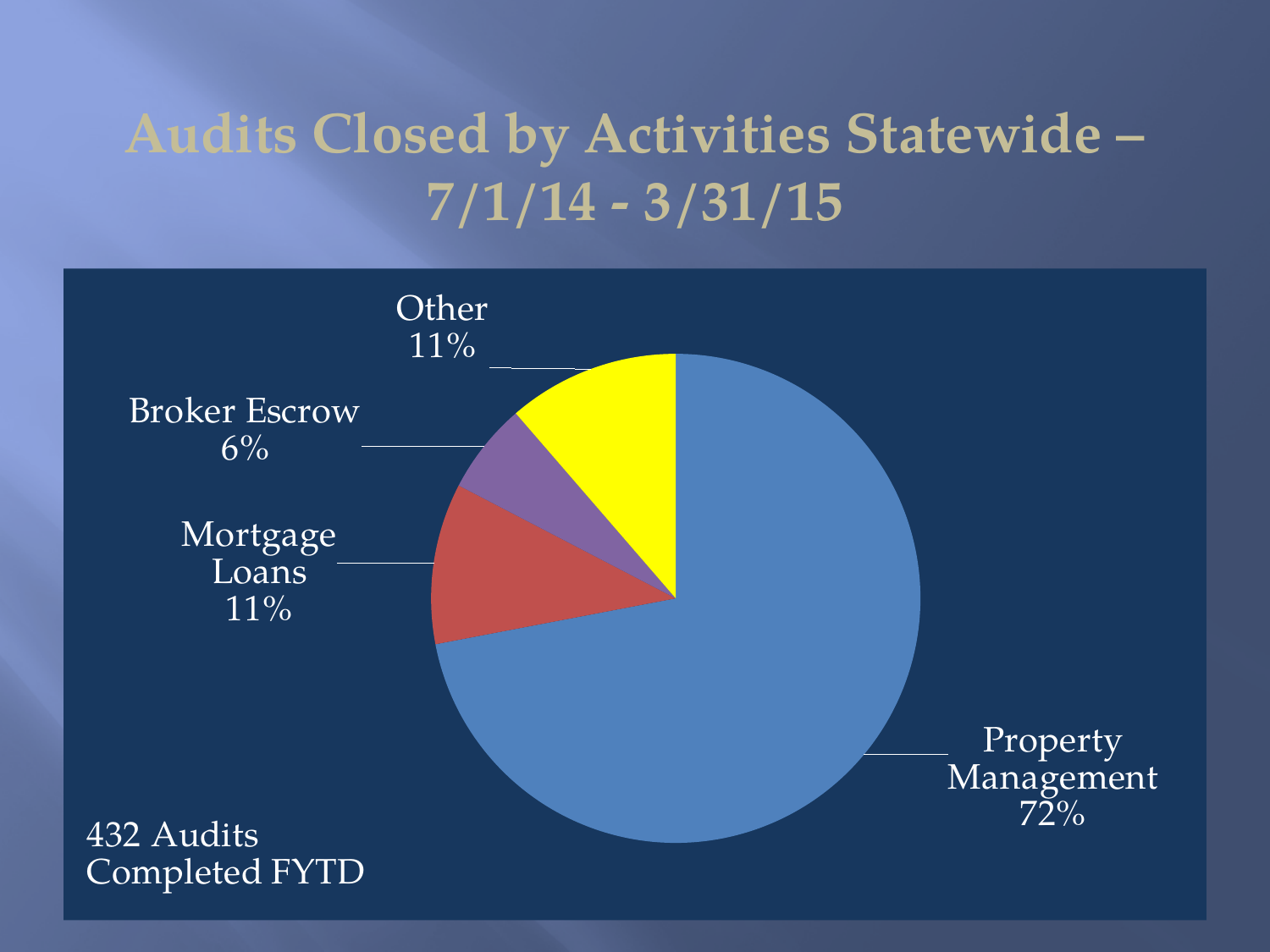

# Audits Closed by Activities Statewide – 7/1/14 - 3/31/15

### Chart

| Category | Column1 | Column2 |
|---|---|---|
| Property Management | 311.0 | 0.7199074074074074 |
| Mortgage Loans | 46.0 | 0.10648148148148148 |
| Broker Escrow | 26.0 | 0.06018518518518518 |
| Other | 49.0 | 0.11342592592592593 |